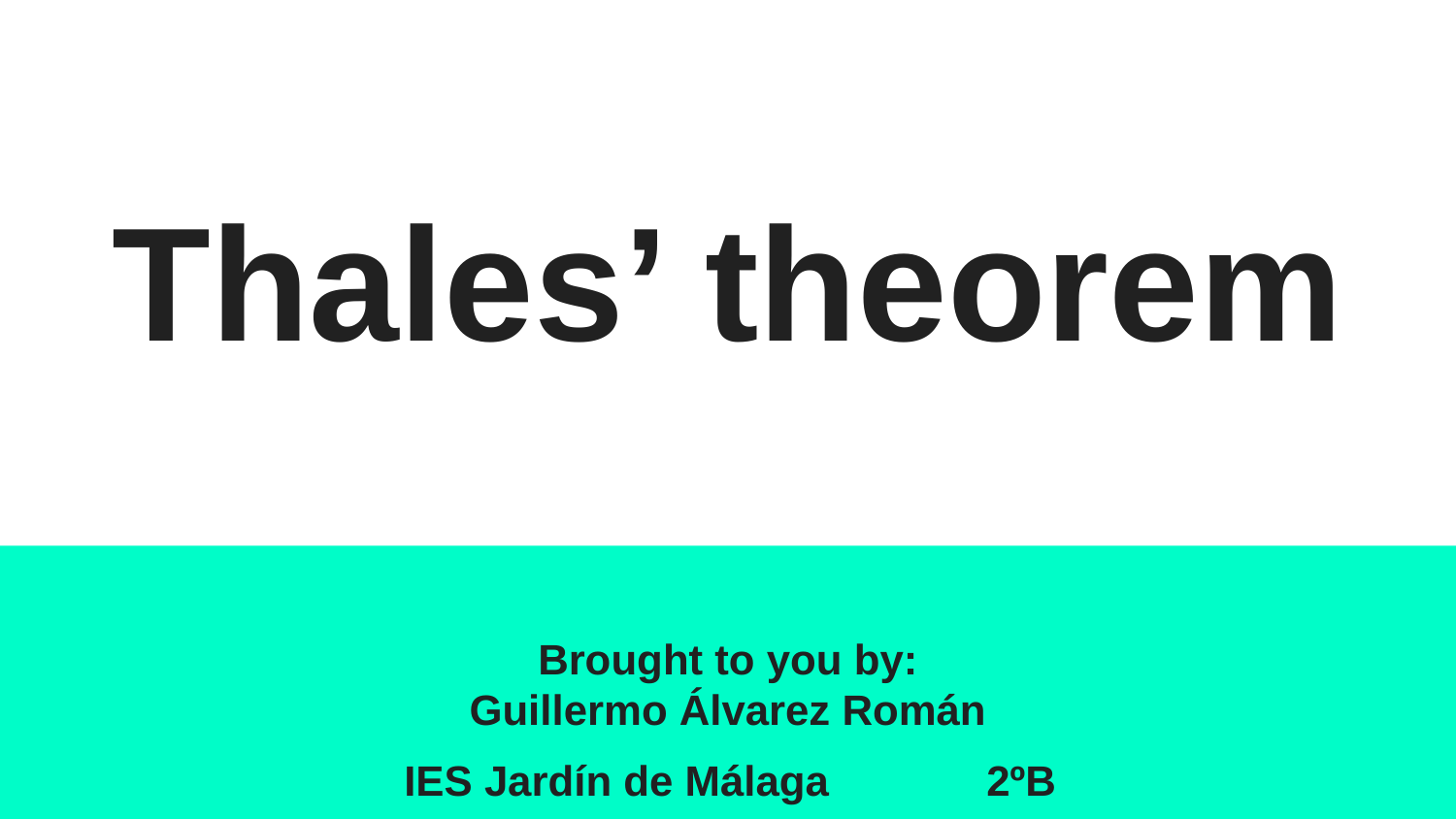

# Thales’ theorem
Brought to you by:
Guillermo Álvarez Román
IES Jardín de Málaga		2ºB